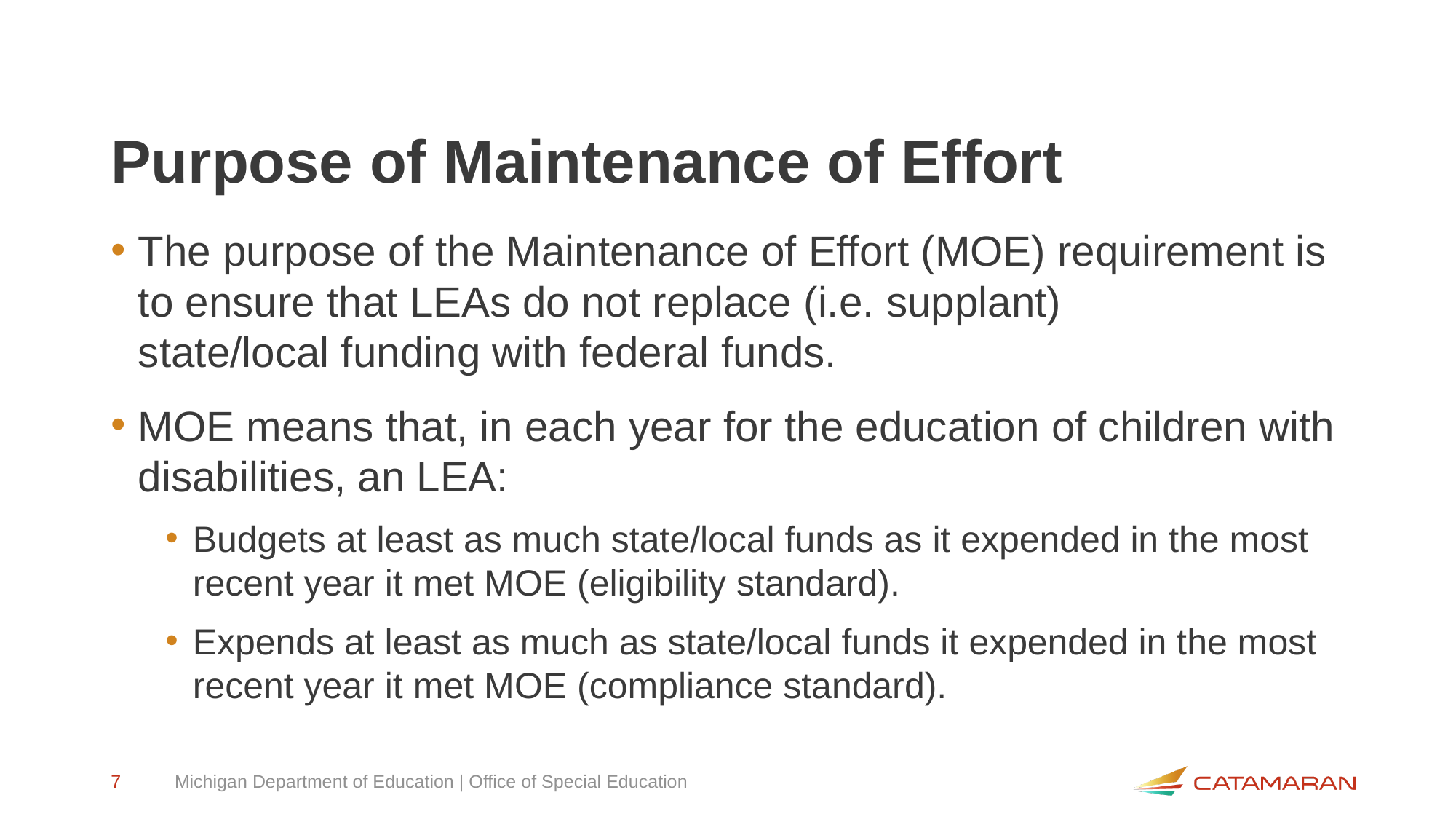

# Purpose of Maintenance of Effort
The purpose of the Maintenance of Effort (MOE) requirement is to ensure that LEAs do not replace (i.e. supplant) state/local funding with federal funds.
MOE means that, in each year for the education of children with disabilities, an LEA:
Budgets at least as much state/local funds as it expended in the most recent year it met MOE (eligibility standard).
Expends at least as much as state/local funds it expended in the most recent year it met MOE (compliance standard).
7
Michigan Department of Education | Office of Special Education